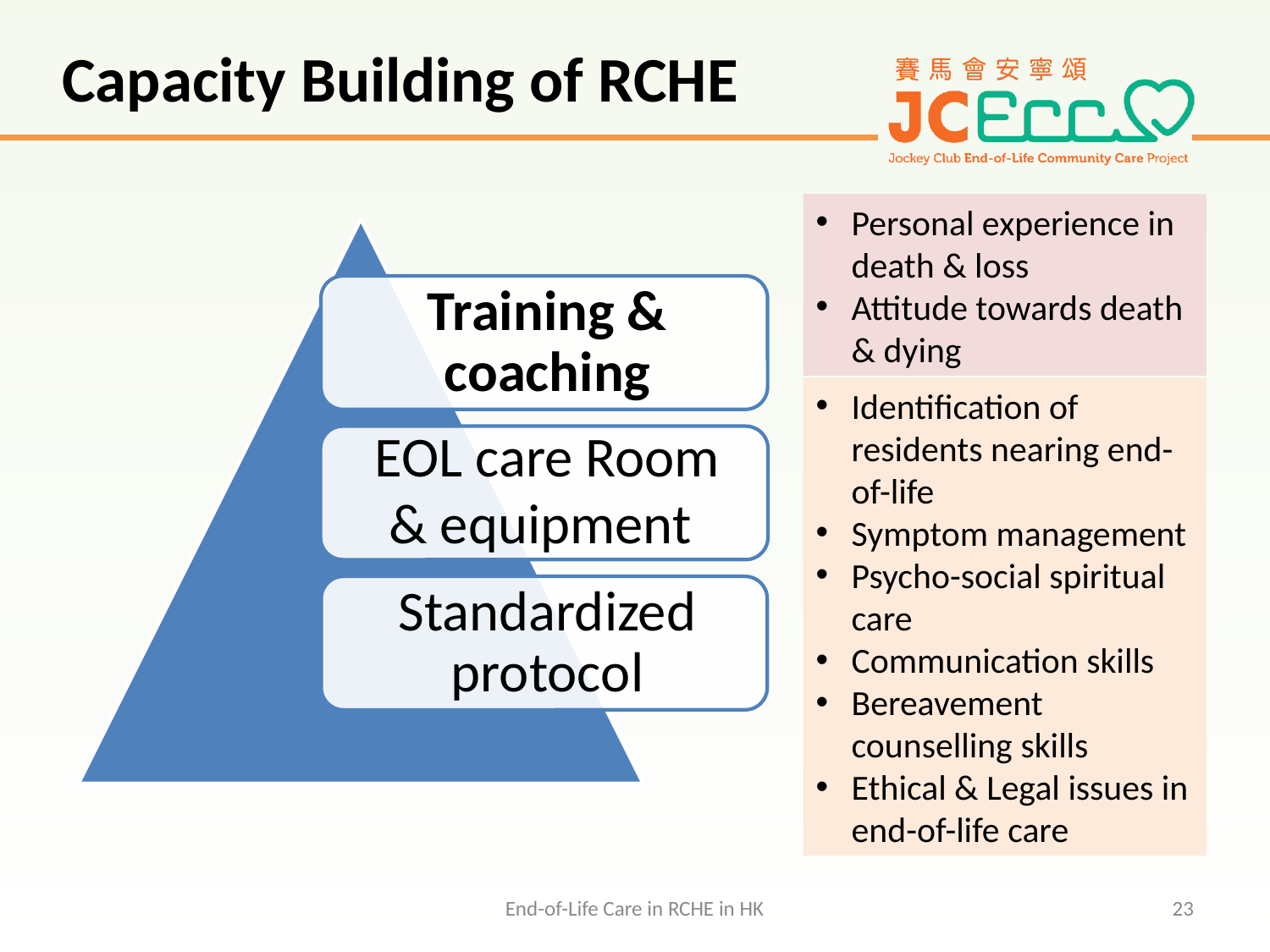

Capacity Building of RCHE
Personal experience in death & loss
Attitude towards death & dying
Training & coaching
EOL care Room & equipment
Standardized protocol
Identification of residents nearing end-of-life
Symptom management
Psycho-social spiritual care
Communication skills
Bereavement counselling skills
Ethical & Legal issues in end-of-life care
End-of-Life Care in RCHE in HK
23